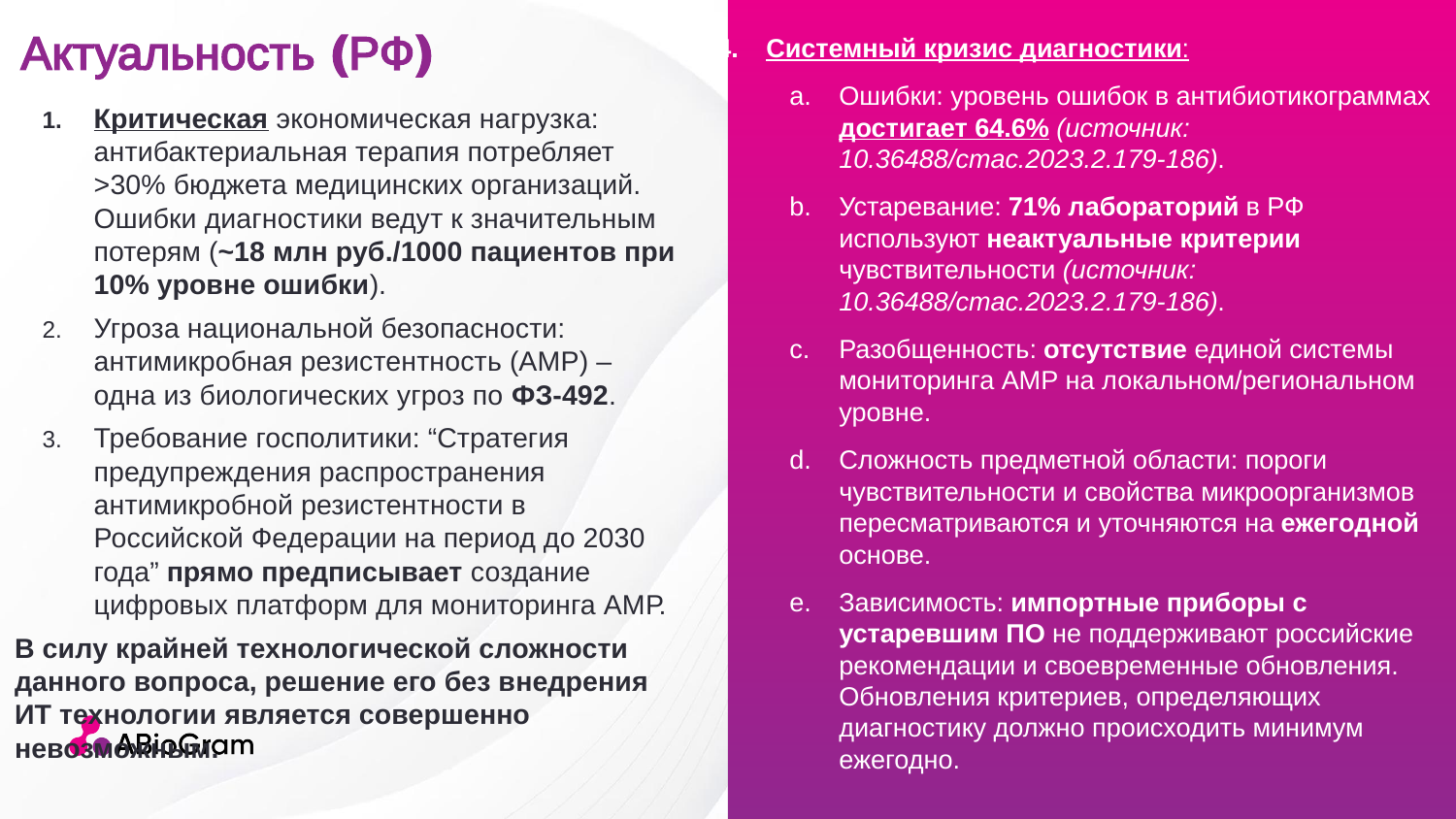

Актуальность (РФ)
Системный кризис диагностики:
Ошибки: уровень ошибок в антибиотикограммах достигает 64.6% (источник: 10.36488/cmac.2023.2.179-186).
Устаревание: 71% лабораторий в РФ используют неактуальные критерии чувствительности (источник: 10.36488/cmac.2023.2.179-186).
Разобщенность: отсутствие единой системы мониторинга АМР на локальном/региональном уровне.
Сложность предметной области: пороги чувствительности и свойства микроорганизмов пересматриваются и уточняются на ежегодной основе.
Зависимость: импортные приборы с устаревшим ПО не поддерживают российские рекомендации и своевременные обновления. Обновления критериев, определяющих диагностику должно происходить минимум ежегодно.
# Критическая экономическая нагрузка: антибактериальная терапия потребляет >30% бюджета медицинских организаций. Ошибки диагностики ведут к значительным потерям (~18 млн руб./1000 пациентов при 10% уровне ошибки).
Угроза национальной безопасности: антимикробная резистентность (АМР) – одна из биологических угроз по ФЗ-492.
Требование госполитики: “Стратегия предупреждения распространения антимикробной резистентности в Российской Федерации на период до 2030 года” прямо предписывает создание цифровых платформ для мониторинга АМР.
В силу крайней технологической сложности данного вопроса, решение его без внедрения ИТ технологии является совершенно невозможным.